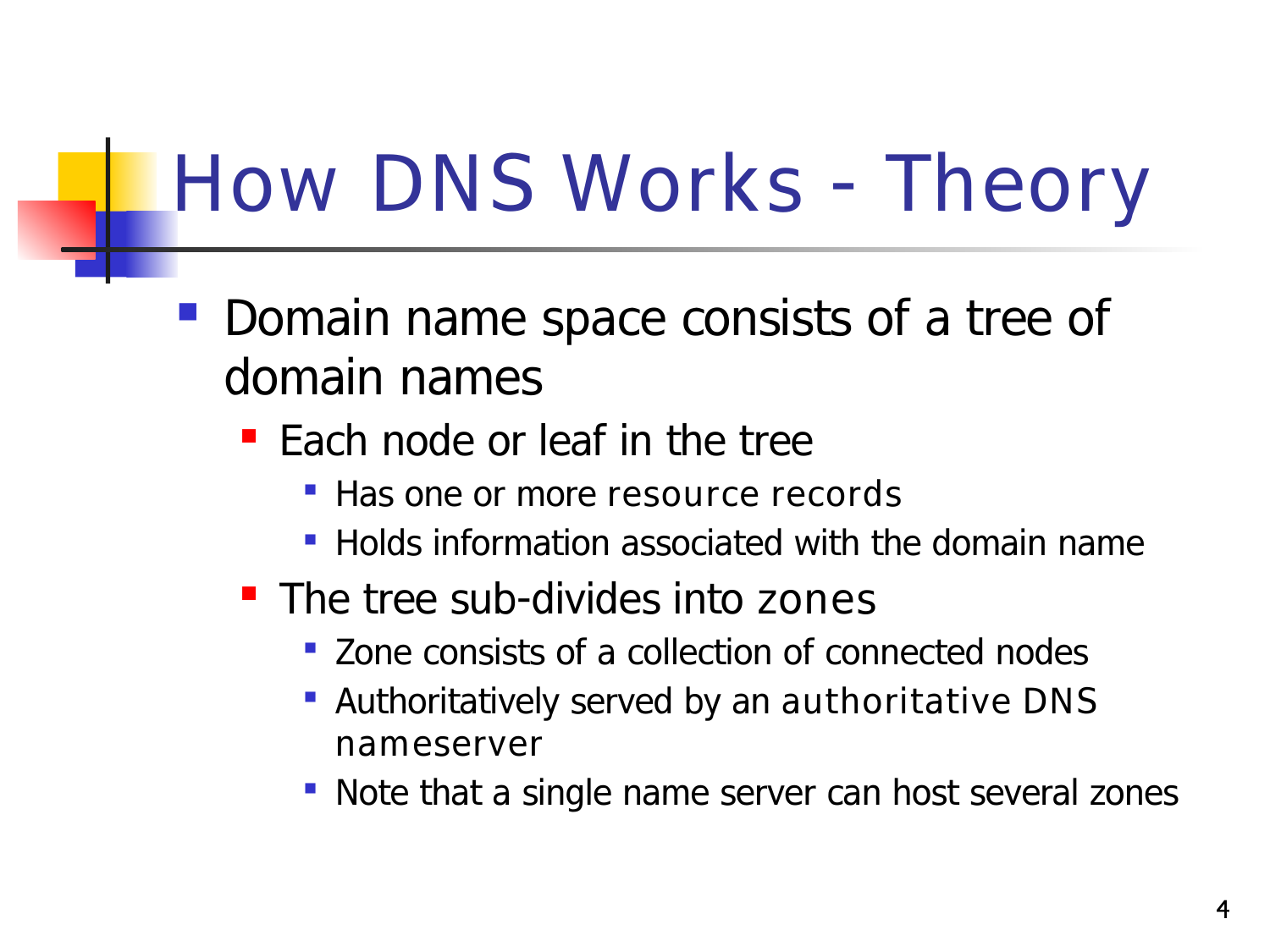

# How DNS Works - Theory
Domain name space consists of a tree of domain names
Each node or leaf in the tree
Has one or more resource records
Holds information associated with the domain name
The tree sub-divides into zones
Zone consists of a collection of connected nodes
Authoritatively served by an authoritative DNS nameserver
Note that a single name server can host several zones
4